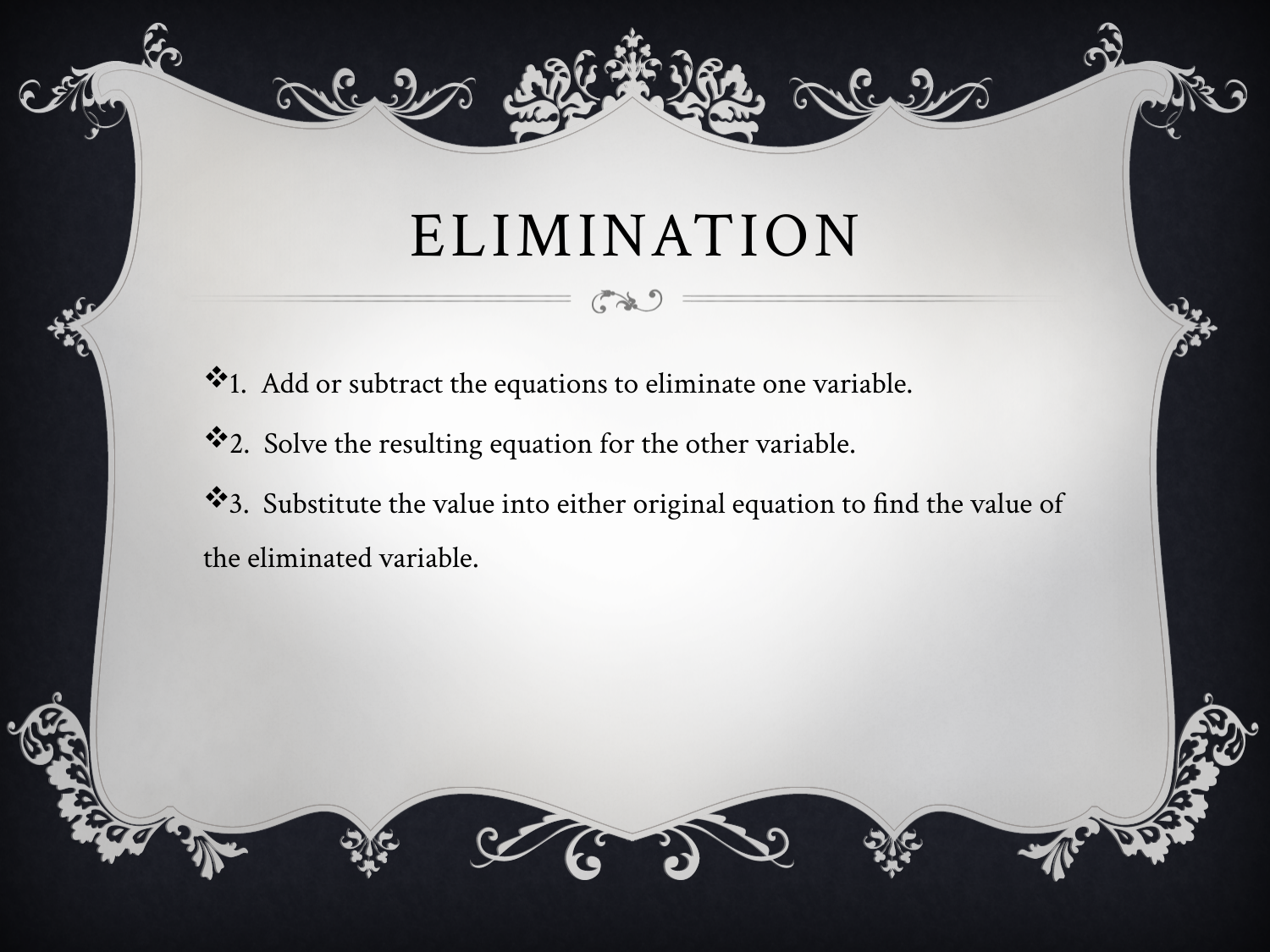

# Elimination
1.  Add or subtract the equations to eliminate one variable.
2.  Solve the resulting equation for the other variable.
3.  Substitute the value into either original equation to find the value of the eliminated variable.